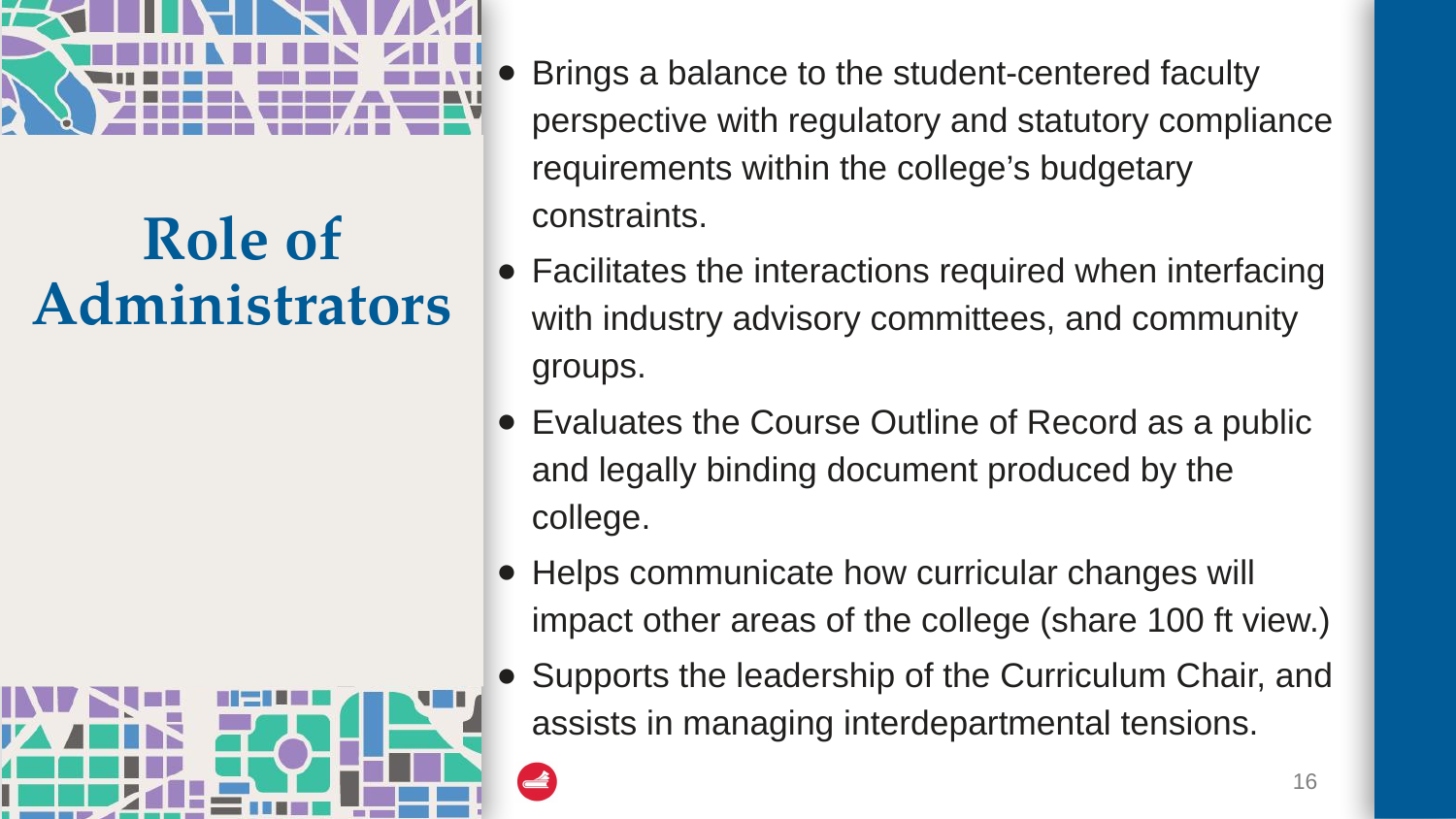

Brings a balance to the student-centered faculty perspective with regulatory and statutory compliance requirements within the college’s budgetary constraints.

Facilitates the interactions required when interfacing with industry advisory committees, and community groups.

Evaluates the Course Outline of Record as a public and legally binding document produced by the college.

Helps communicate how curricular changes will impact other areas of the college (share 100 ft view.)

Supports the leadership of the Curriculum Chair, and assists in managing interdepartmental tensions.

# Role of Administrators
16